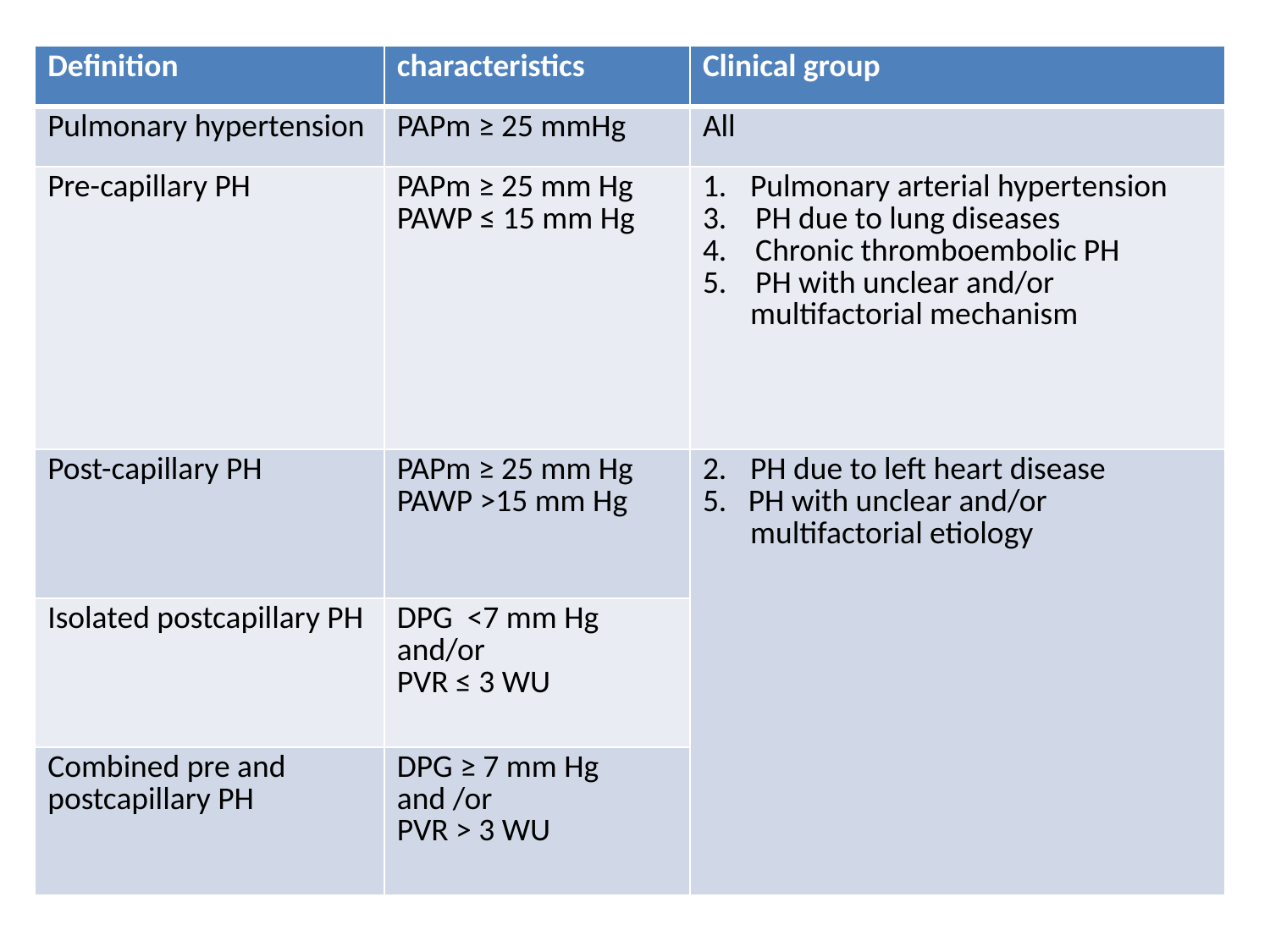

#
| Definition | characteristics | Clinical group |
| --- | --- | --- |
| Pulmonary hypertension | PAPm ≥ 25 mmHg | All |
| Pre-capillary PH | PAPm ≥ 25 mm Hg PAWP ≤ 15 mm Hg | Pulmonary arterial hypertension 3. PH due to lung diseases 4. Chronic thromboembolic PH 5. PH with unclear and/or multifactorial mechanism |
| Post-capillary PH | PAPm ≥ 25 mm Hg PAWP >15 mm Hg | PH due to left heart disease 5. PH with unclear and/or multifactorial etiology |
| Isolated postcapillary PH | DPG <7 mm Hg and/or PVR ≤ 3 WU |  |
| Combined pre and postcapillary PH | DPG ≥ 7 mm Hg and /or PVR > 3 WU |  |